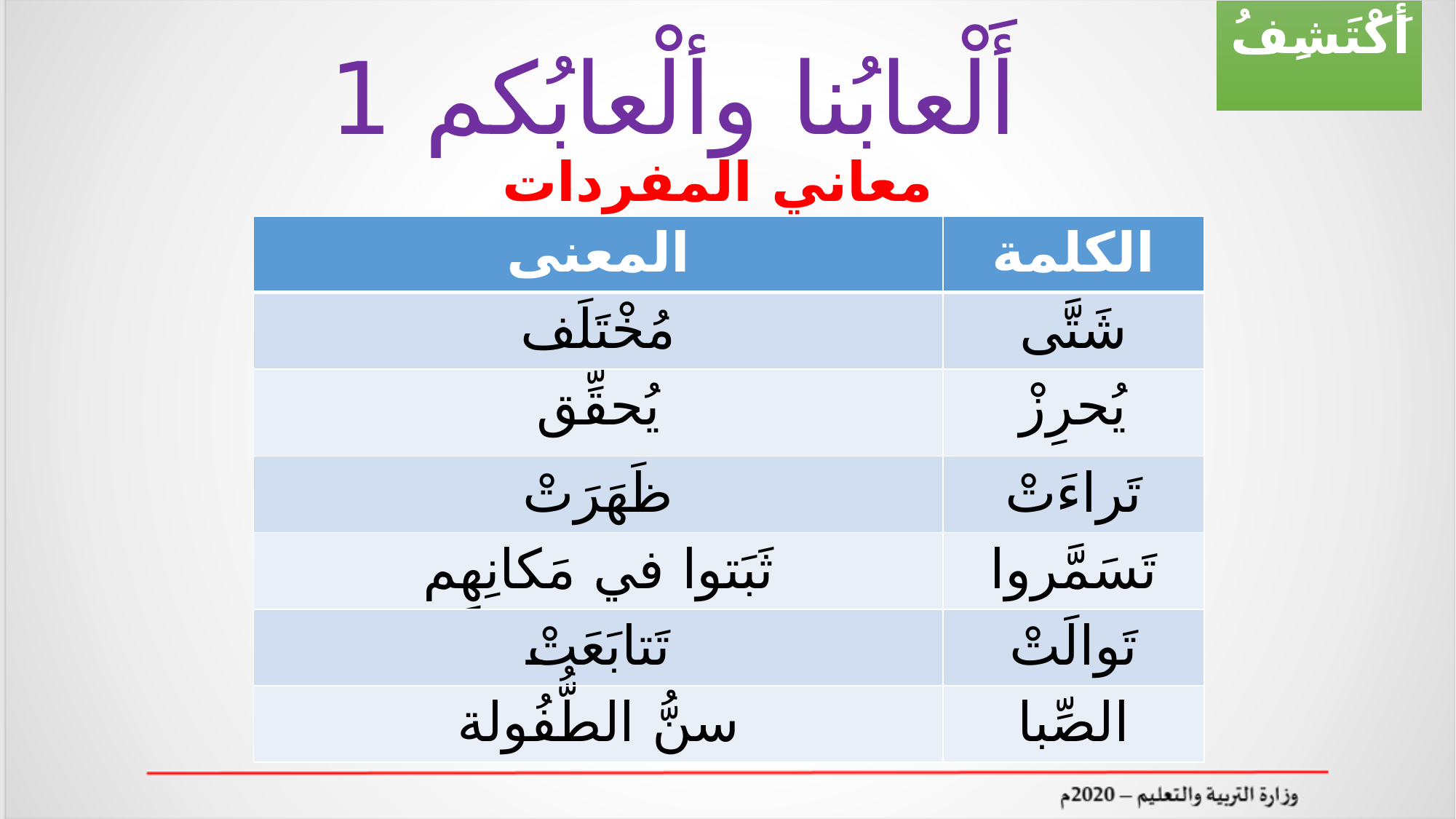

أَكْتَشِفُ

أَلْعابُنا وألْعابُكم 1
معاني المفردات
| المعنى | الكلمة |
| --- | --- |
| مُخْتَلَف | شَتَّى |
| يُحقِّق | يُحرِزْ |
| ظَهَرَتْ | تَراءَتْ |
| ثَبَتوا في مَكانِهِم | تَسَمَّروا |
| تَتابَعَتْ | تَوالَتْ |
| سنُّ الطُّفُولة | الصِّبا |